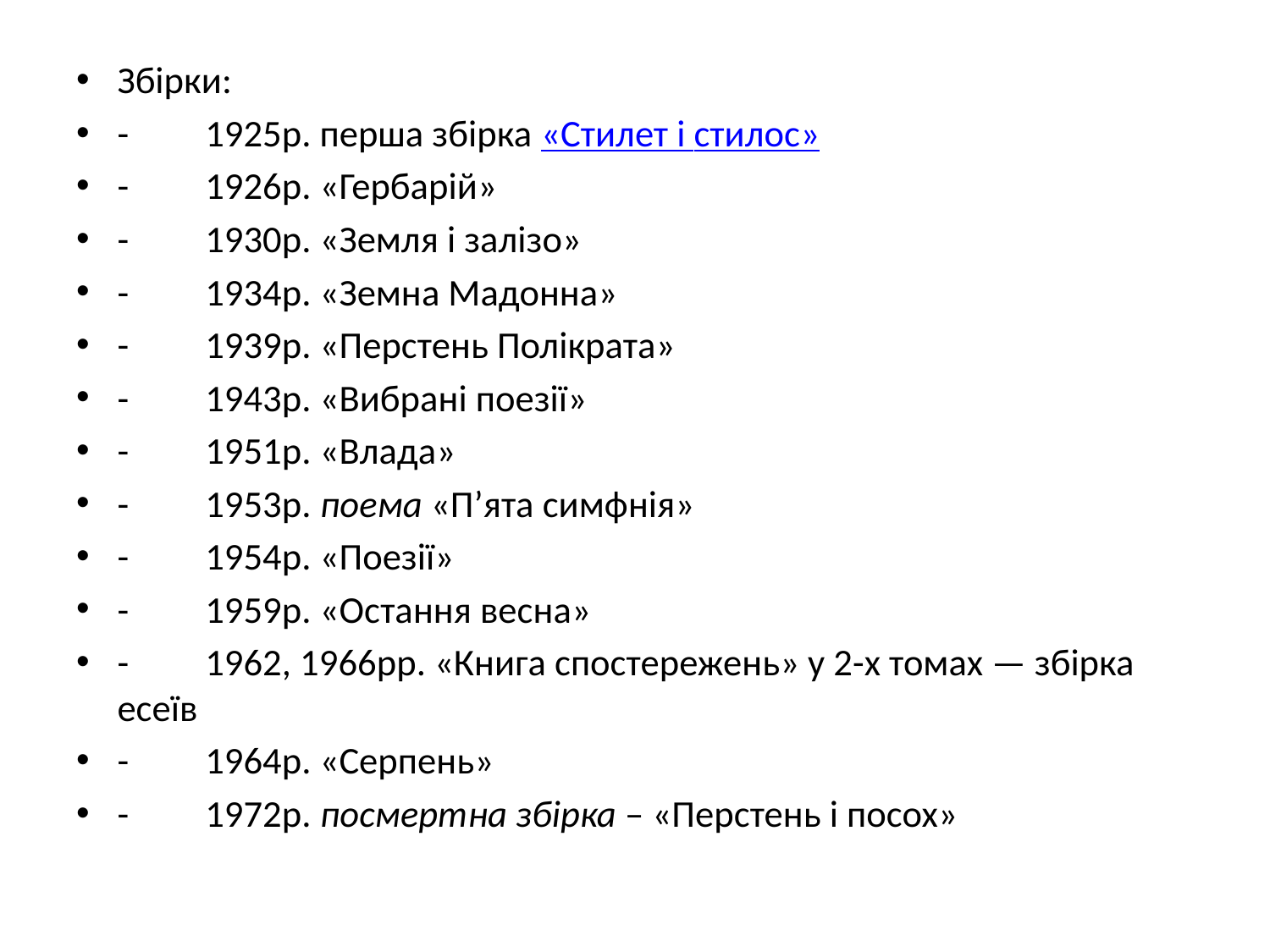

Збірки:
-         1925р. перша збірка «Стилет і стилос»
-         1926р. «Гербарій»
-         1930р. «Земля і залізо»
-         1934р. «Земна Мадонна»
-         1939р. «Перстень Полікрата»
-         1943р. «Вибрані поезії»
-         1951р. «Влада»
-         1953р. поема «П’ята симфнія»
-         1954р. «Поезії»
-         1959р. «Остання весна»
-         1962, 1966рр. «Книга спостережень» у 2-х томах — збірка есеїв
-         1964р. «Серпень»
-         1972р. посмертна збірка – «Перстень і посох»